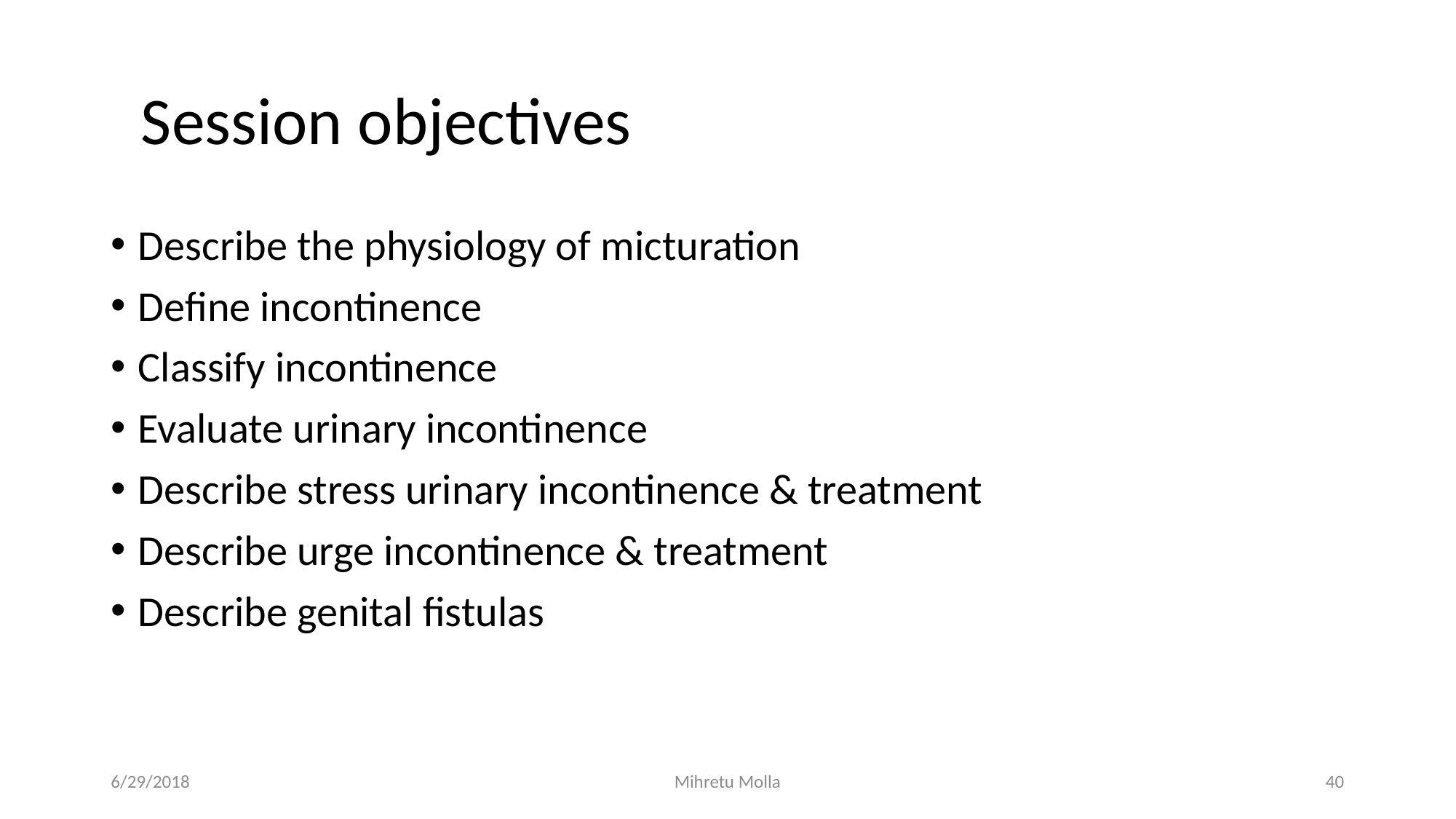

# Session objectives
Describe the physiology of micturation
Define incontinence
Classify incontinence
Evaluate urinary incontinence
Describe stress urinary incontinence & treatment
Describe urge incontinence & treatment
Describe genital fistulas
6/29/2018
Mihretu Molla
40